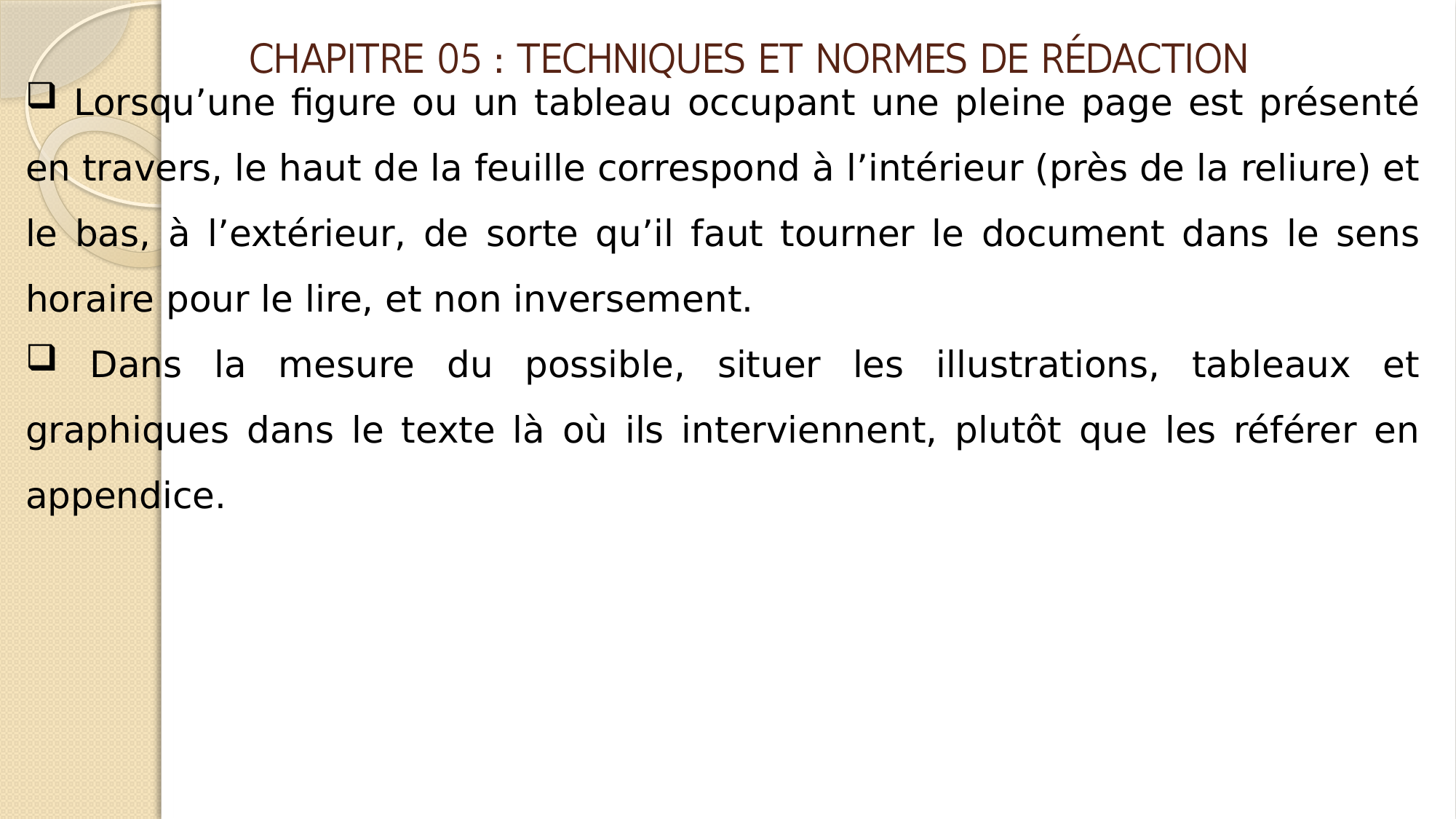

CHAPITRE 05 : TECHNIQUES ET NORMES DE RÉDACTION

 Lorsqu’une figure ou un tableau occupant une pleine page est présenté en travers, le haut de la feuille correspond à l’intérieur (près de la reliure) et le bas, à l’extérieur, de sorte qu’il faut tourner le document dans le sens horaire pour le lire, et non inversement.
 Dans la mesure du possible, situer les illustrations, tableaux et graphiques dans le texte là où ils interviennent, plutôt que les référer en appendice.